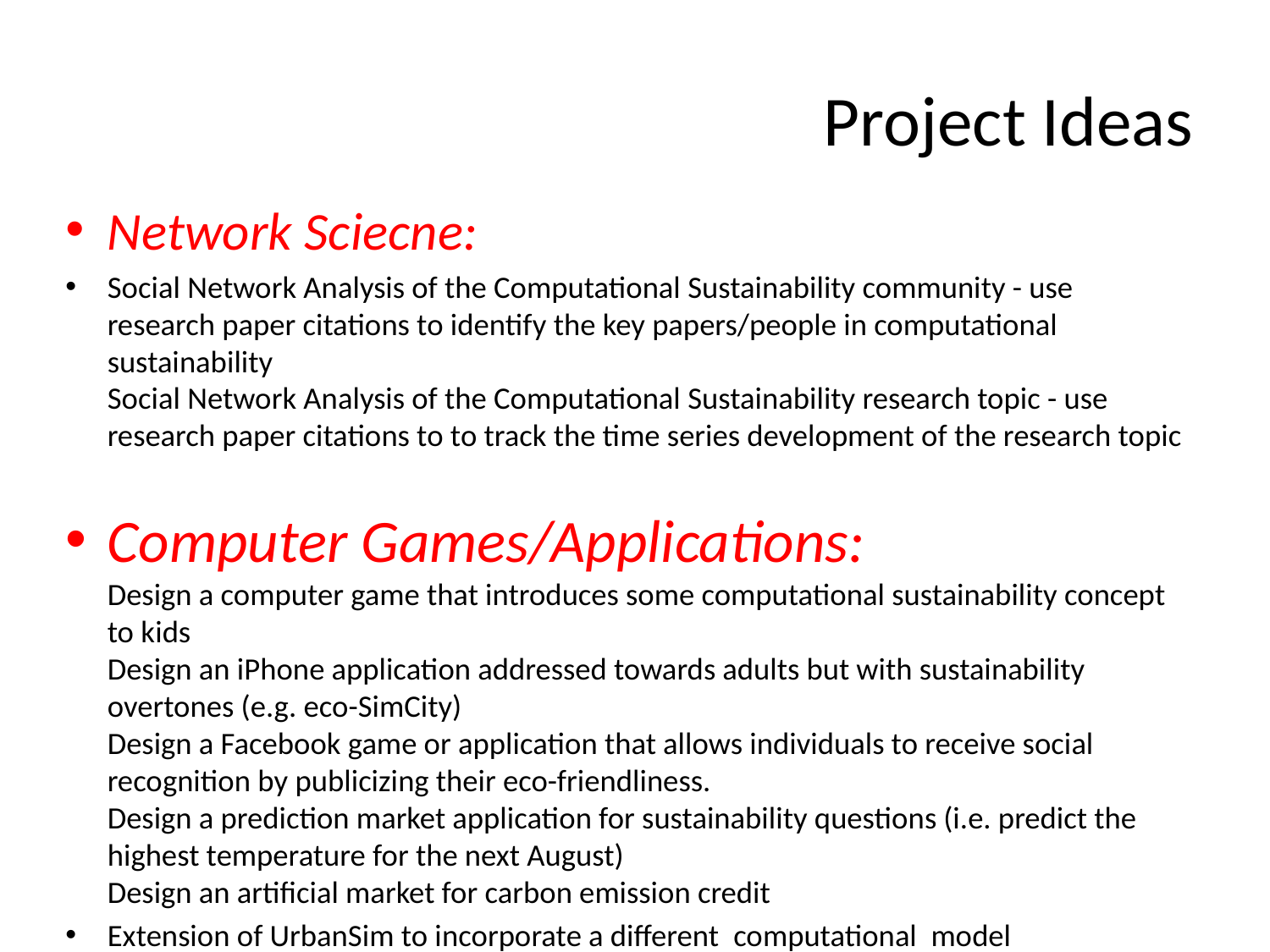

# Project Ideas
Network Sciecne:
Social Network Analysis of the Computational Sustainability community - use research paper citations to identify the key papers/people in computational sustainability
Social Network Analysis of the Computational Sustainability research topic - use research paper citations to to track the time series development of the research topic
Computer Games/Applications:
Design a computer game that introduces some computational sustainability concept to kids
Design an iPhone application addressed towards adults but with sustainability overtones (e.g. eco-SimCity)
Design a Facebook game or application that allows individuals to receive social recognition by publicizing their eco-friendliness.
Design a prediction market application for sustainability questions (i.e. predict the highest temperature for the next August)
Design an artificial market for carbon emission credit
Extension of UrbanSim to incorporate a different  computational  model